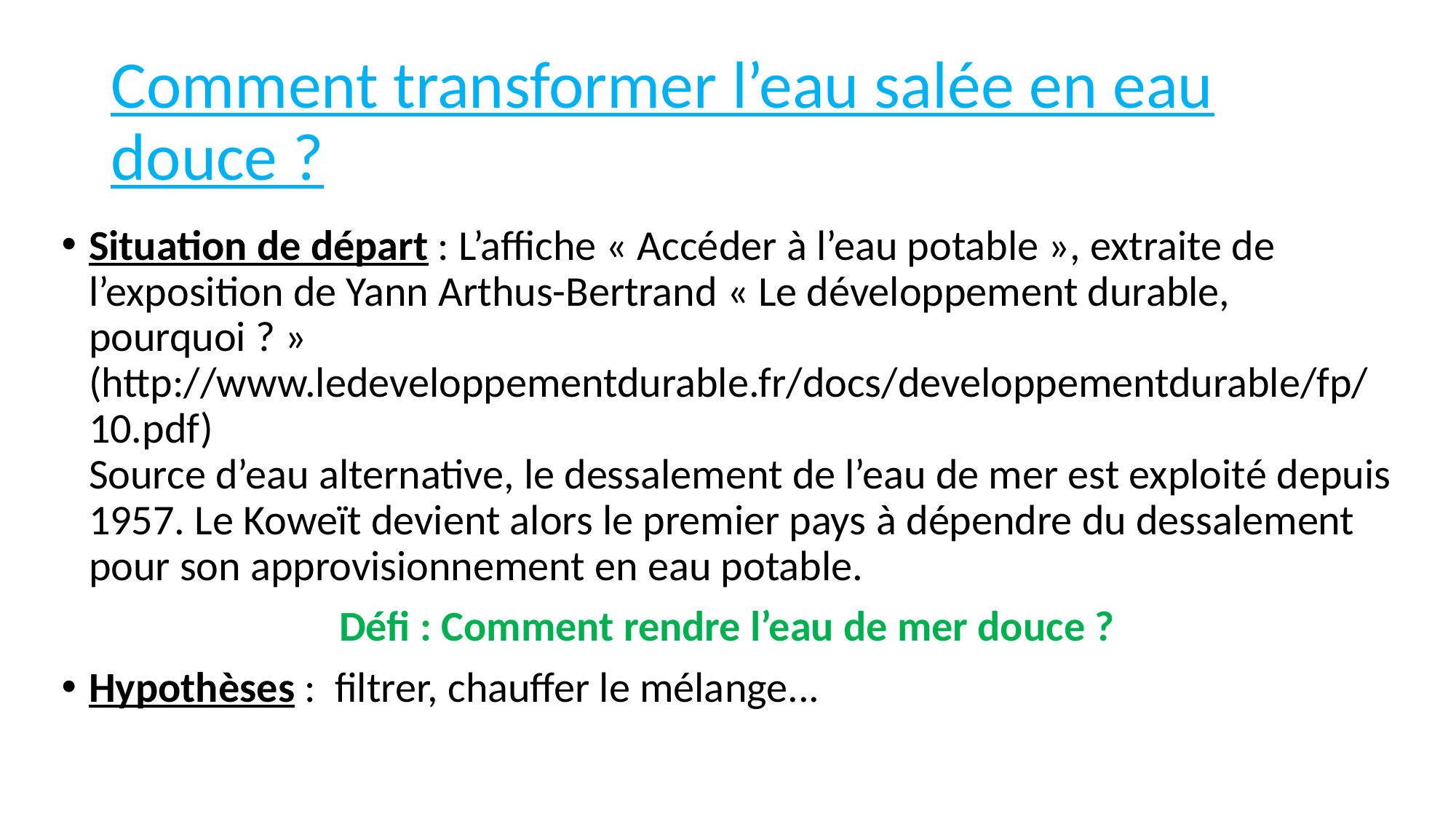

# Comment transformer l’eau salée en eau douce ?
Situation de départ : L’affiche « Accéder à l’eau potable », extraite de l’exposition de Yann Arthus-Bertrand « Le développement durable, pourquoi ? » (http://www.ledeveloppementdurable.fr/docs/developpementdurable/fp/10.pdf)
Source d’eau alternative, le dessalement de l’eau de mer est exploité depuis 1957. Le Koweït devient alors le premier pays à dépendre du dessalement pour son approvisionnement en eau potable.
Défi : Comment rendre l’eau de mer douce ?
Hypothèses :  filtrer, chauffer le mélange...